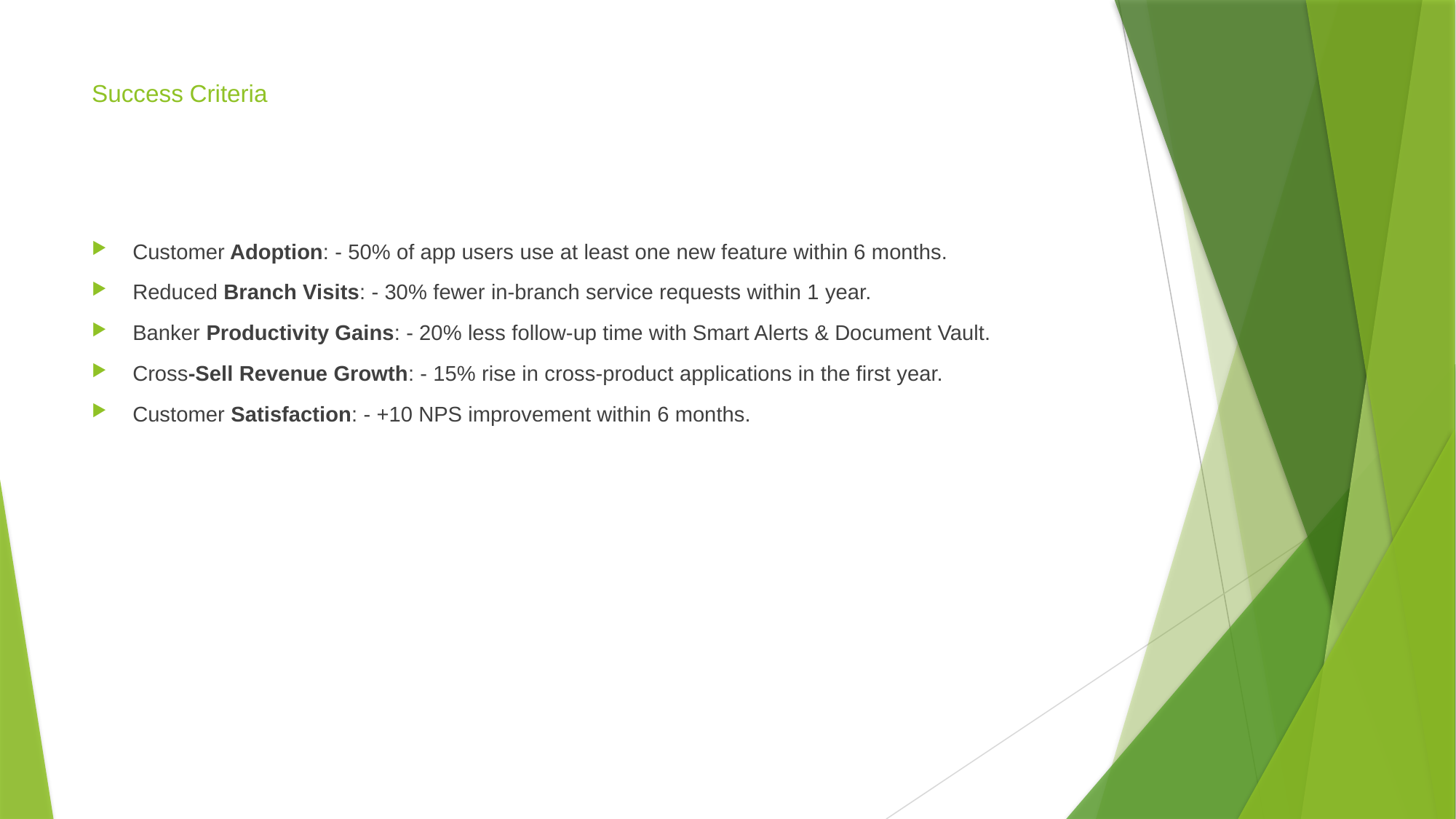

# Success Criteria
Customer Adoption: - 50% of app users use at least one new feature within 6 months.
Reduced Branch Visits: - 30% fewer in-branch service requests within 1 year.
Banker Productivity Gains: - 20% less follow-up time with Smart Alerts & Document Vault.
Cross-Sell Revenue Growth: - 15% rise in cross-product applications in the first year.
Customer Satisfaction: - +10 NPS improvement within 6 months.